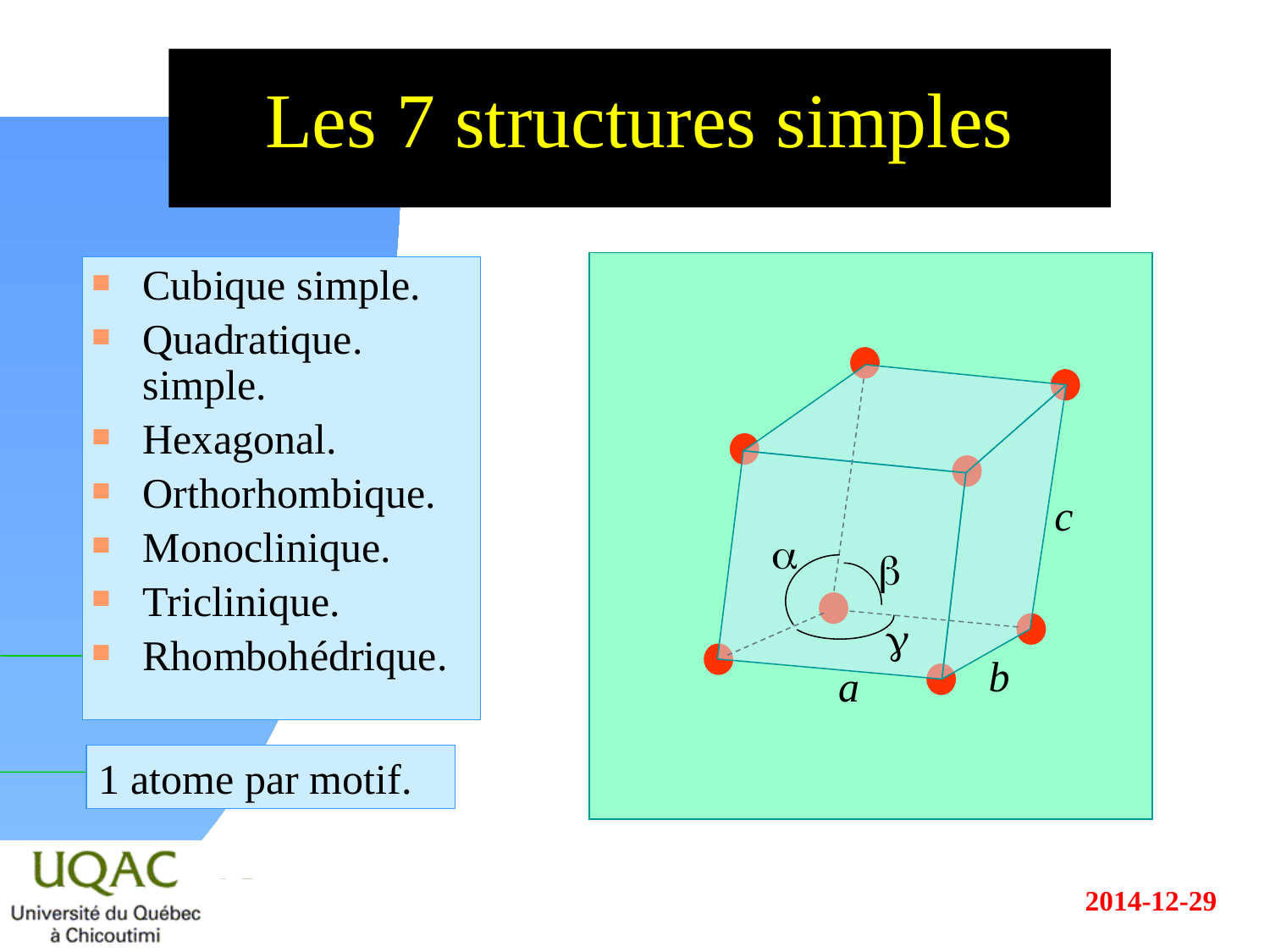

# Les 7 structures simples

c
α
β

γ

b

a

Cubique simple.
Quadratique. simple.
Hexagonal.
Orthorhombique.
Monoclinique.
Triclinique.
Rhombohédrique.
1 atome par motif.